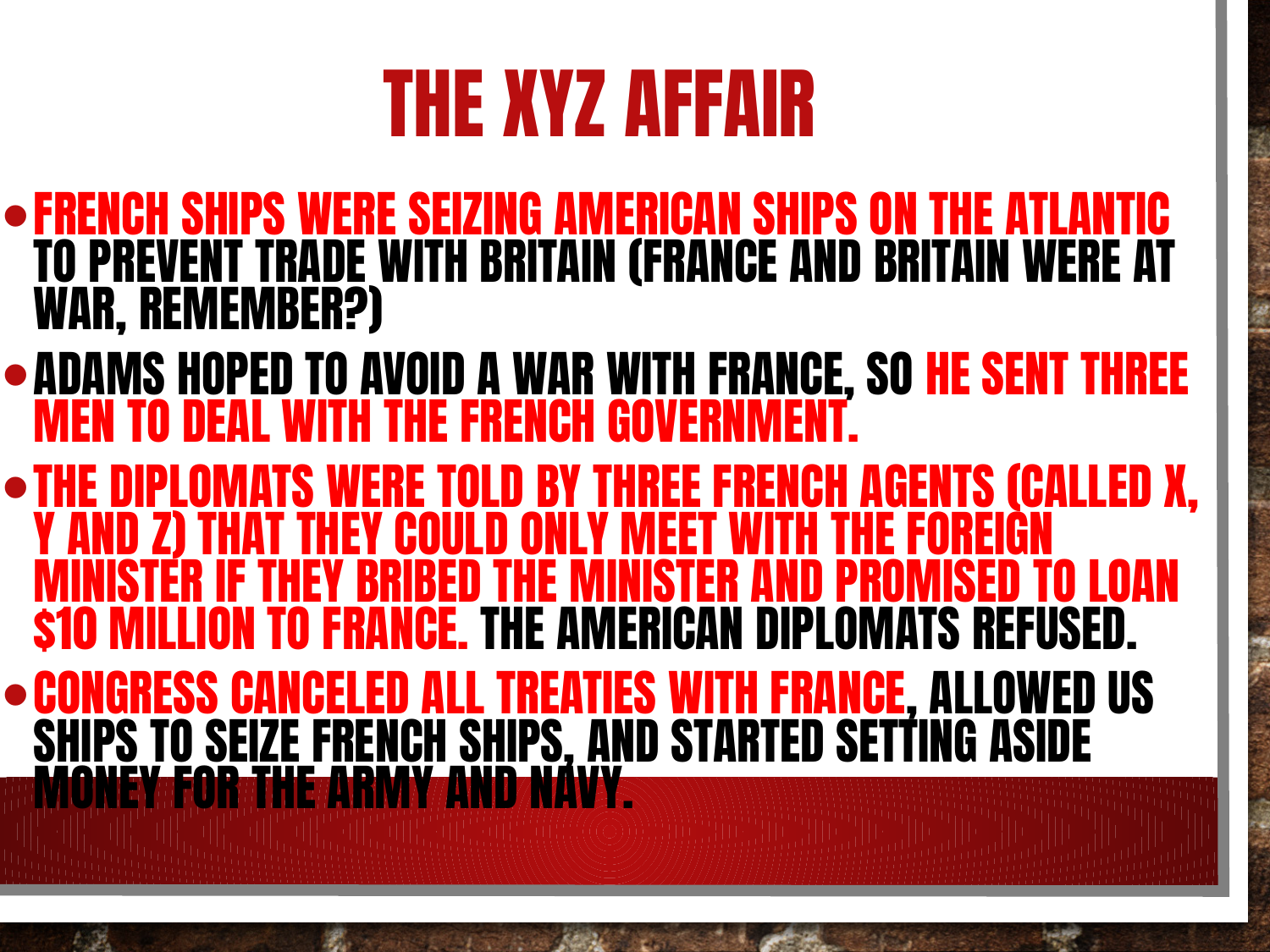

# The XYZ Affair
French ships were seizing American ships on the Atlantic to prevent trade with Britain (France and Britain were at war, remember?)
Adams hoped to avoid a war with France, so he sent three men to deal with the French government.
The diplomats were told by three French agents (called X, Y and Z) that they could only meet with the foreign minister if they bribed the minister and promised to loan $10 Million to France. The American diplomats refused.
Congress canceled all treaties with France, allowed US ships to seize French ships, and started setting aside money for the army and navy.